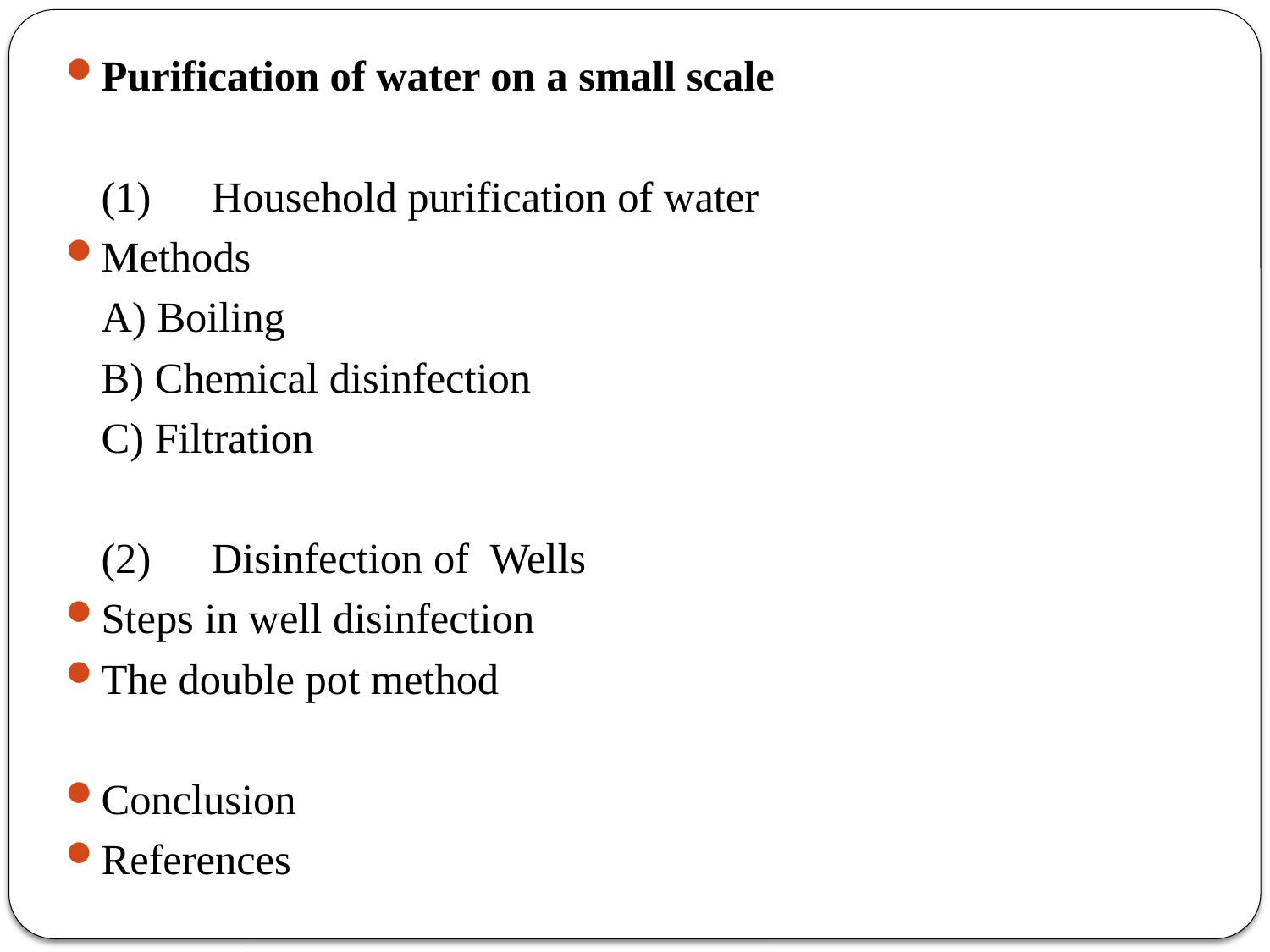

Purification of water on a small scale

	(1)	Household purification of water
Methods
	A) Boiling
	B) Chemical disinfection
	C) Filtration

	(2)	Disinfection of  Wells
Steps in well disinfection
The double pot method

Conclusion
References